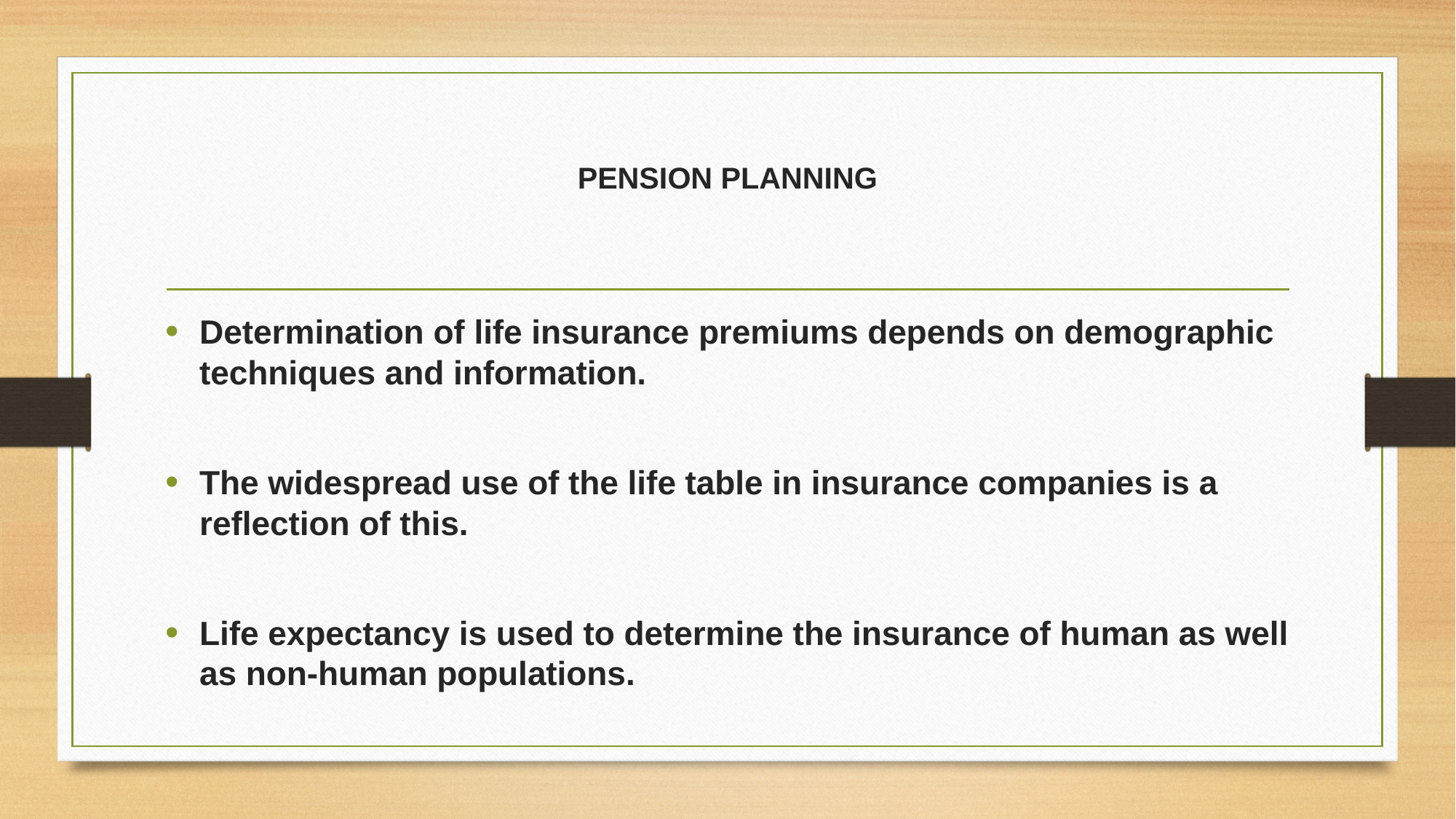

# PENSION PLANNING
Determination of life insurance premiums depends on demographic techniques and information.

The widespread use of the life table in insurance companies is a reflection of this.

Life expectancy is used to determine the insurance of human as well as non-human populations.